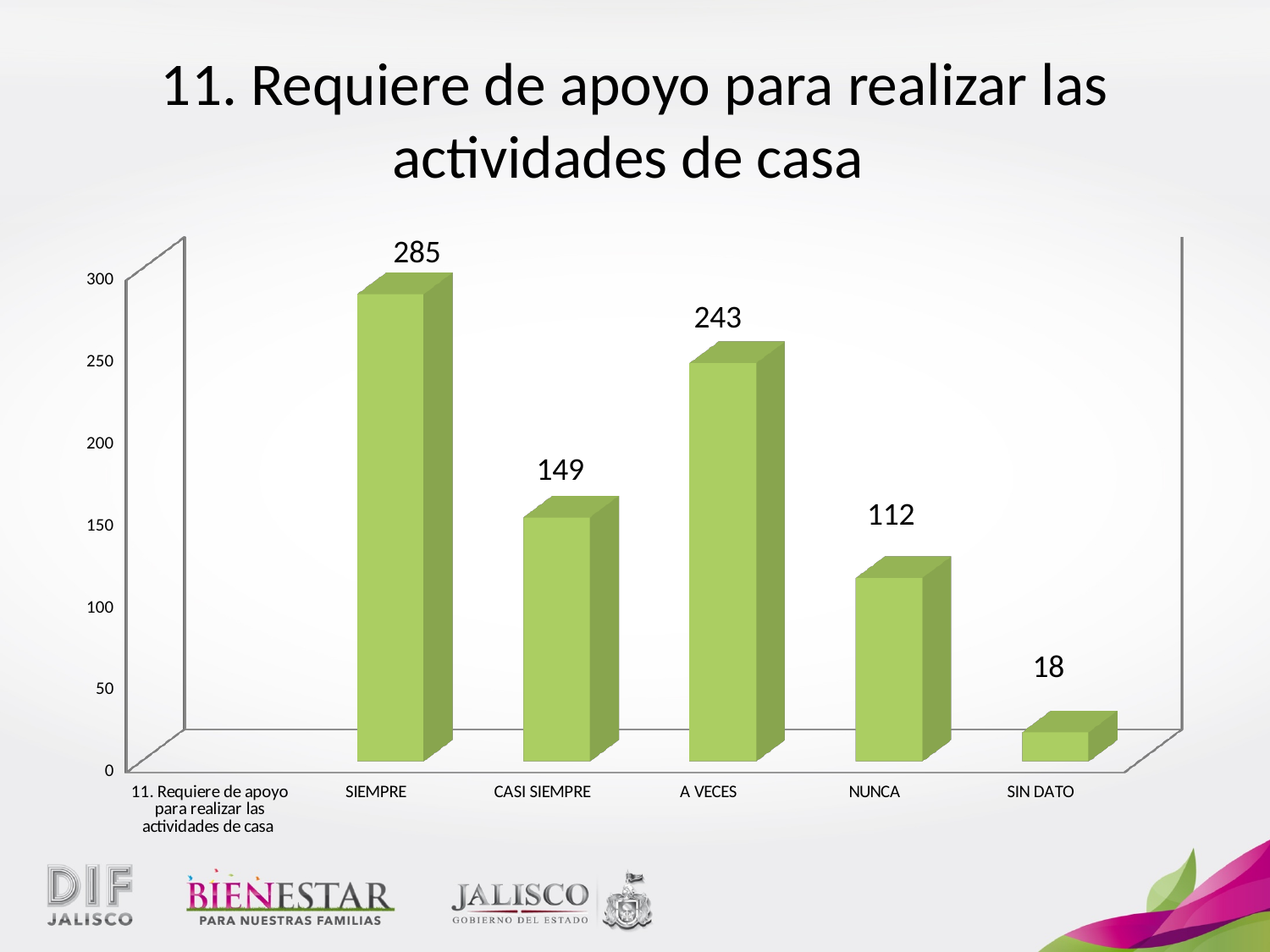

# 11. Requiere de apoyo para realizar las actividades de casa

[unsupported chart]